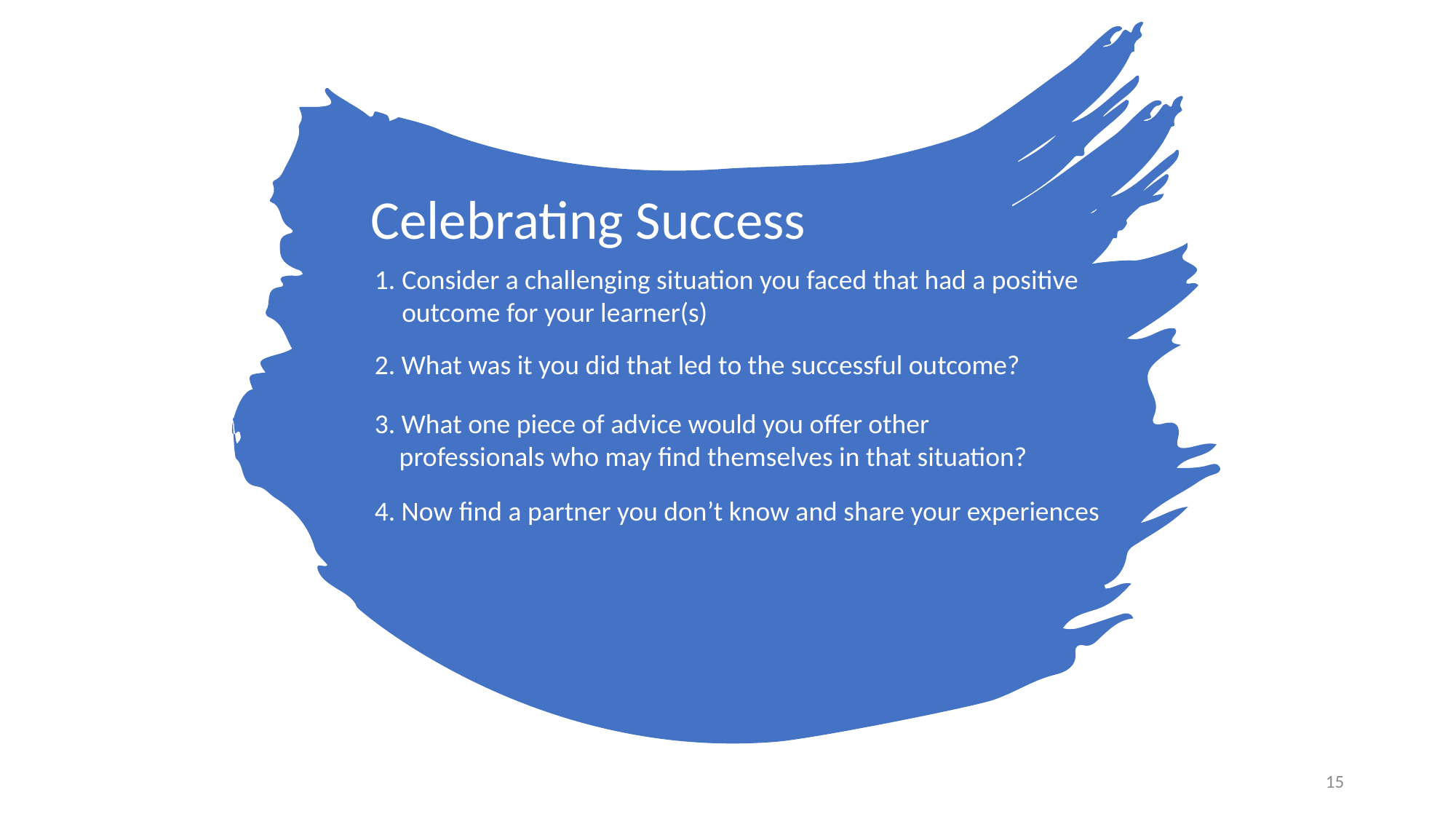

# Celebrating Success
Consider a challenging situation you faced that had a positive outcome for your learner(s)
2. What was it you did that led to the successful outcome?
3. What one piece of advice would you offer other
    professionals who may find themselves in that situation?
4. Now find a partner you don’t know and share your experiences
15